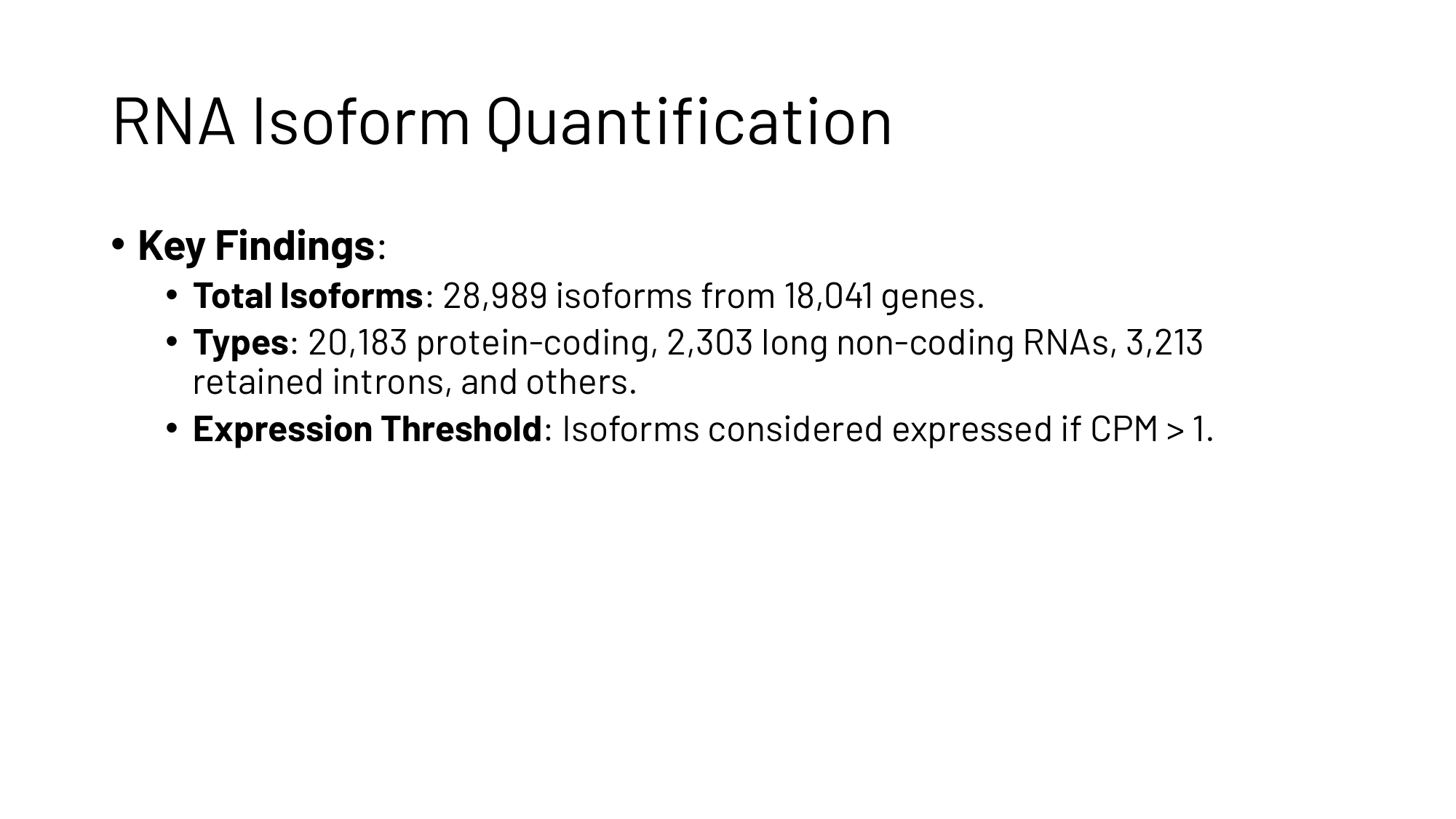

# RNA Isoform Quantification
Key Findings:
Total Isoforms: 28,989 isoforms from 18,041 genes.
Types: 20,183 protein-coding, 2,303 long non-coding RNAs, 3,213 retained introns, and others.
Expression Threshold: Isoforms considered expressed if CPM > 1.